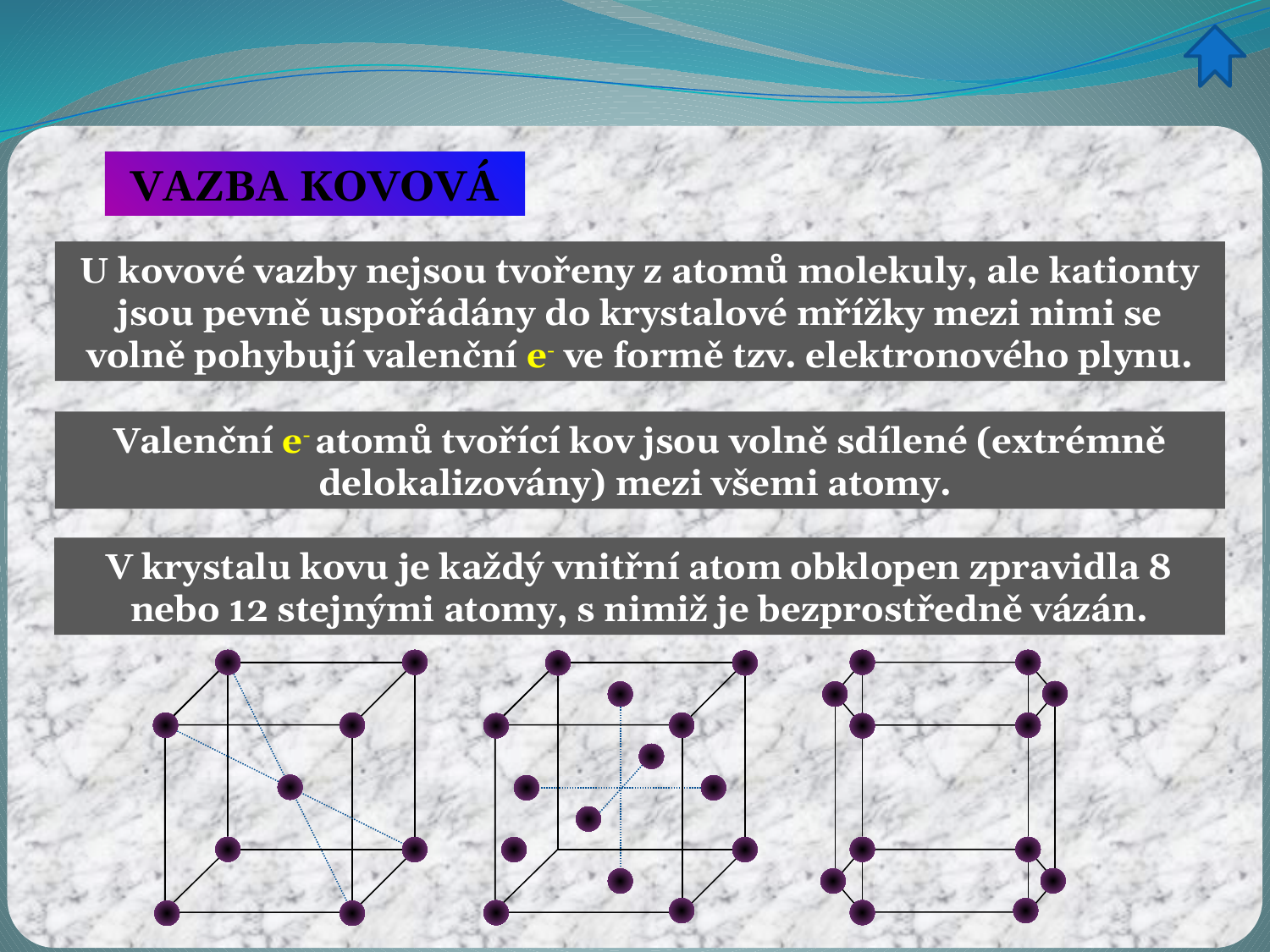

VAZBA KOVOVÁ
U kovové vazby nejsou tvořeny z atomů molekuly, ale kationty jsou pevně uspořádány do krystalové mřížky mezi nimi se volně pohybují valenční e- ve formě tzv. elektronového plynu.
Valenční e- atomů tvořící kov jsou volně sdílené (extrémně delokalizovány) mezi všemi atomy.
V krystalu kovu je každý vnitřní atom obklopen zpravidla 8 nebo 12 stejnými atomy, s nimiž je bezprostředně vázán.